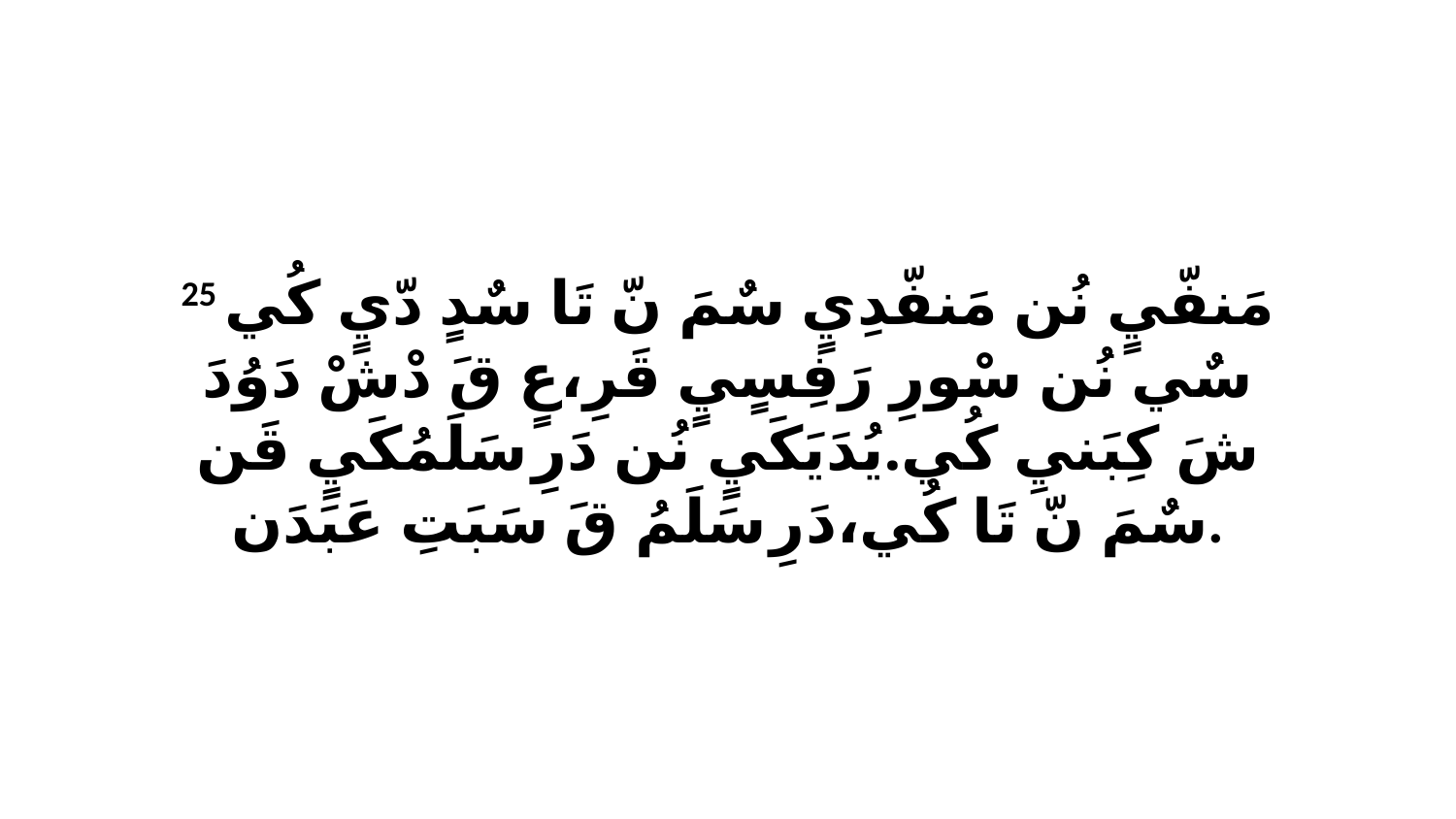

25 مَنفّيٍ نُن مَنفّدِيٍ سٌمَ نّ تَا سٌدٍ دّيٍ كُي سٌي نُن سْورِ رَفِسٍيٍ قَرِ،عٍ قَ دْشْ دَوُدَ شَ كِبَنيِ كُي.يُدَيَكَيٍ نُن دَرِ سَلَمُكَيٍ قَن سٌمَ نّ تَا كُي،دَرِ سَلَمُ قَ سَبَتِ عَبَدَن.